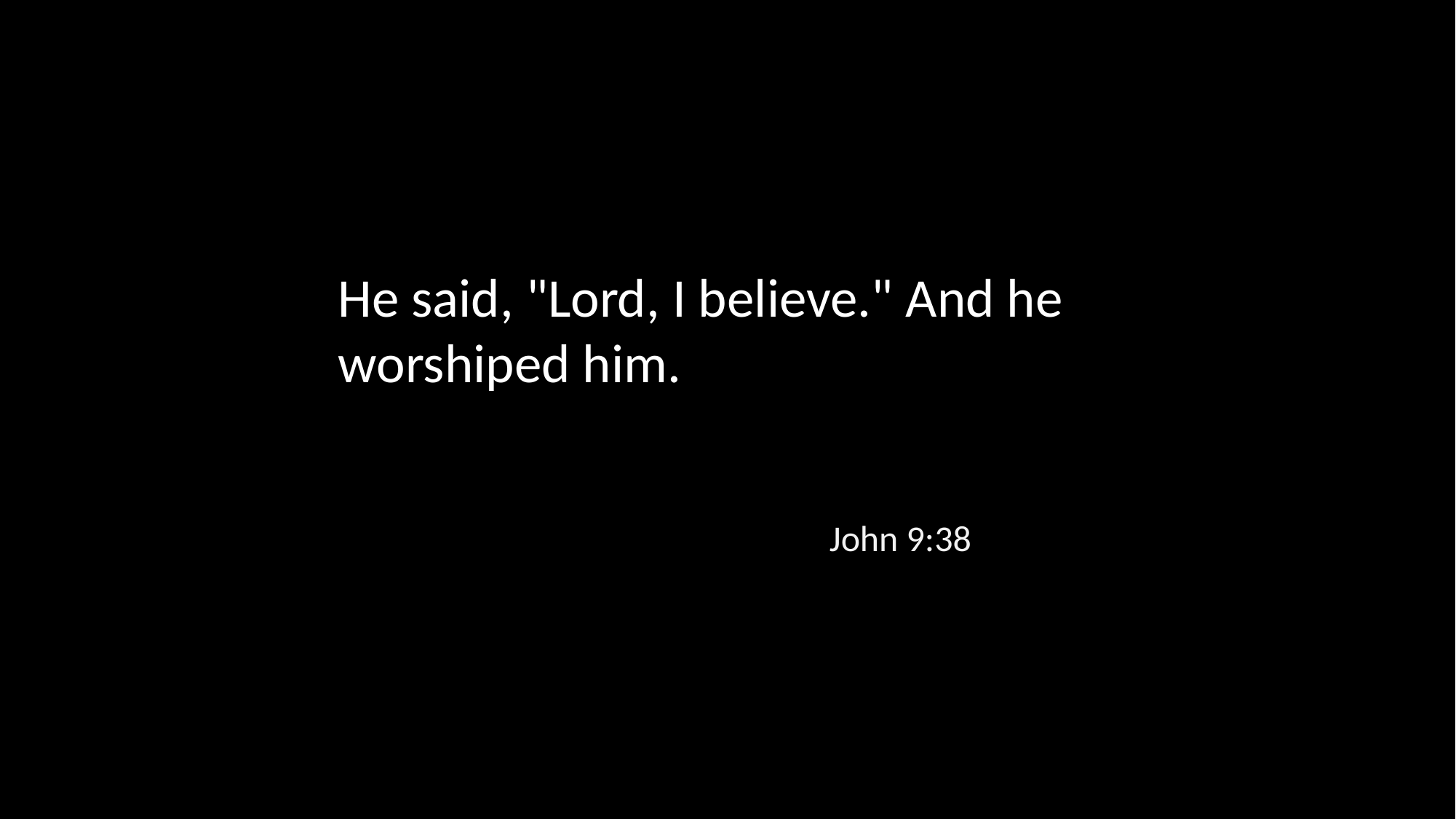

He said, "Lord, I believe." And he worshiped him.
John 9:38